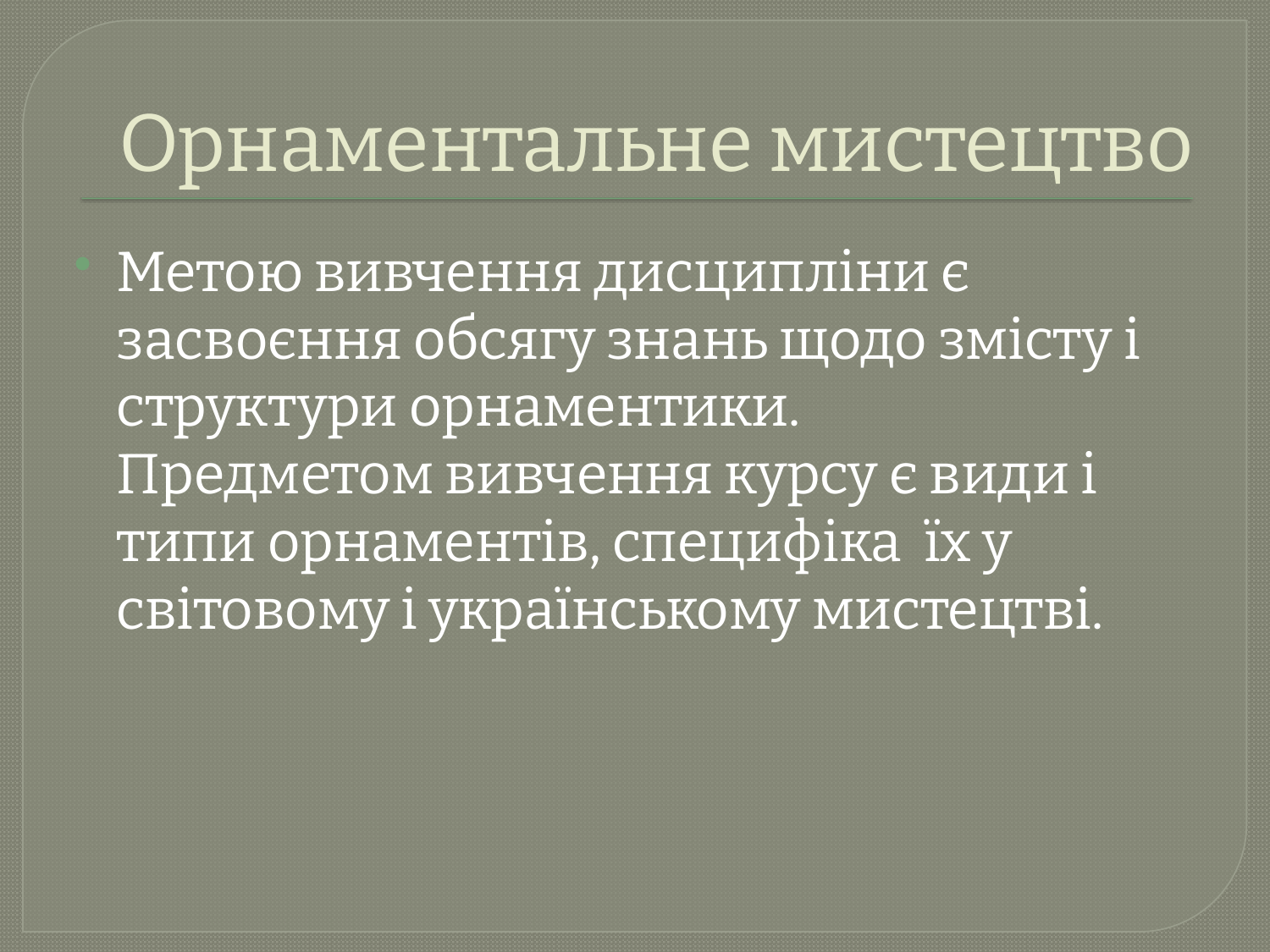

# Орнаментальне мистецтво
Метою вивчення дисципліни є засвоєння обсягу знань щодо змісту і структури орнаментики.
Предметом вивчення курсу є види і типи орнаментів, специфіка  їх у світовому і українському мистецтві.